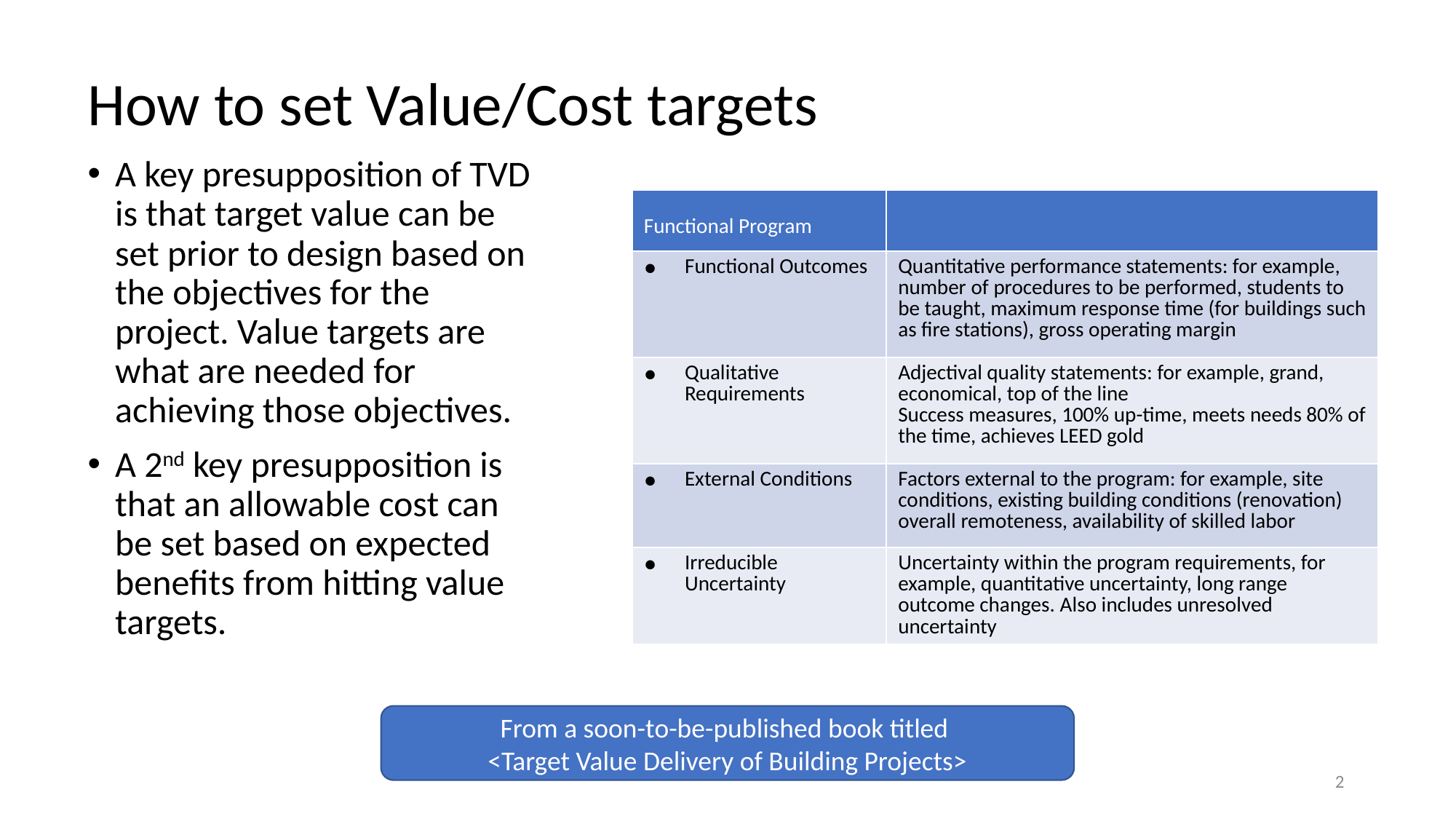

# How to set Value/Cost targets
A key presupposition of TVD is that target value can be set prior to design based on the objectives for the project. Value targets are what are needed for achieving those objectives.
A 2nd key presupposition is that an allowable cost can be set based on expected benefits from hitting value targets.

| Functional Program |  |
| --- | --- |
| Functional Outcomes | Quantitative performance statements: for example, number of procedures to be performed, students to be taught, maximum response time (for buildings such as fire stations), gross operating margin |
| Qualitative Requirements | Adjectival quality statements: for example, grand, economical, top of the line Success measures, 100% up-time, meets needs 80% of the time, achieves LEED gold |
| External Conditions | Factors external to the program: for example, site conditions, existing building conditions (renovation) overall remoteness, availability of skilled labor |
| Irreducible Uncertainty | Uncertainty within the program requirements, for example, quantitative uncertainty, long range outcome changes. Also includes unresolved uncertainty |
From a soon-to-be-published book titled
<Target Value Delivery of Building Projects>
2